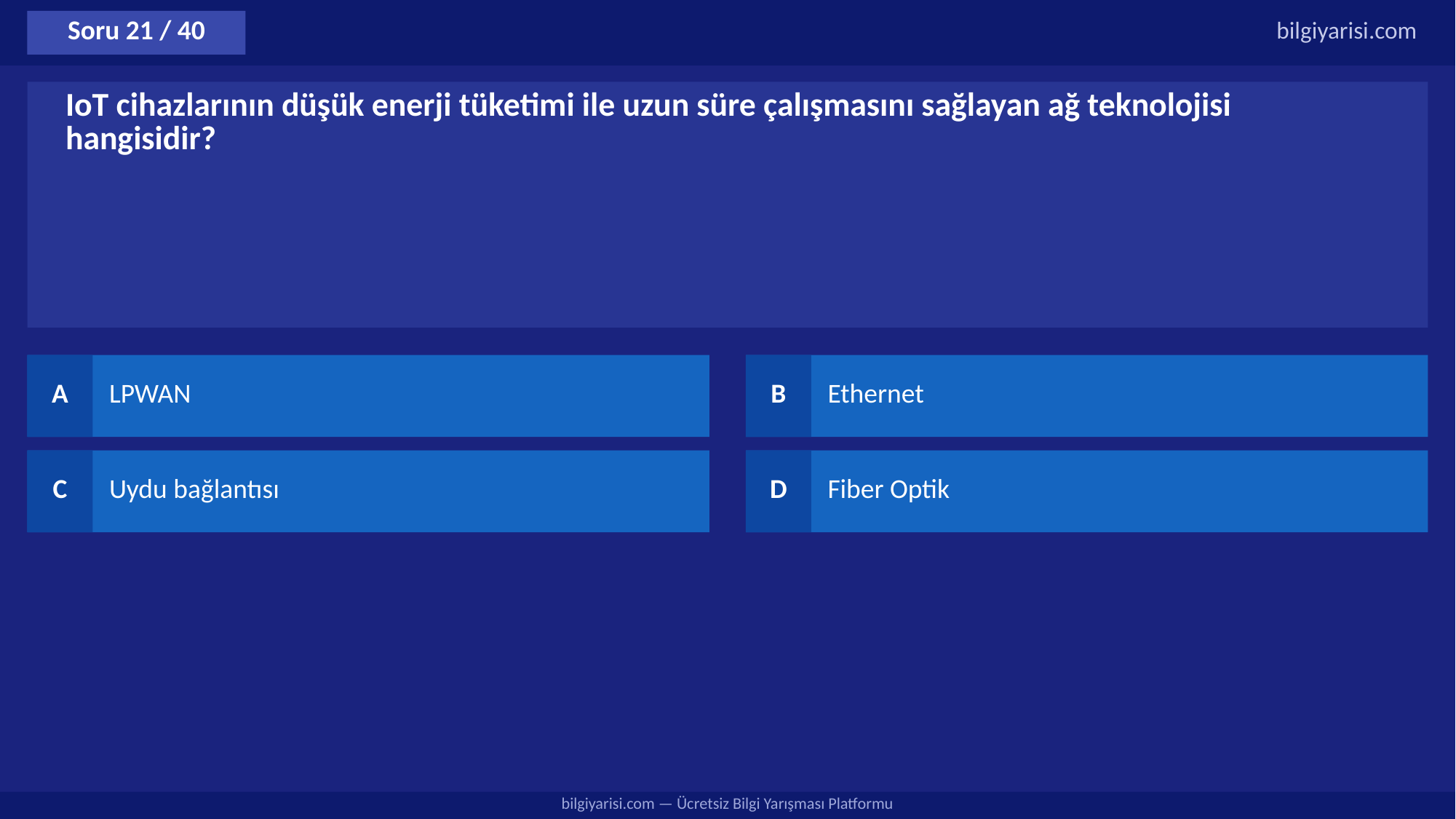

Soru 21 / 40
bilgiyarisi.com

IoT cihazlarının düşük enerji tüketimi ile uzun süre çalışmasını sağlayan ağ teknolojisi hangisidir?

A
LPWAN

B
Ethernet

C
Uydu bağlantısı

D
Fiber Optik
bilgiyarisi.com — Ücretsiz Bilgi Yarışması Platformu